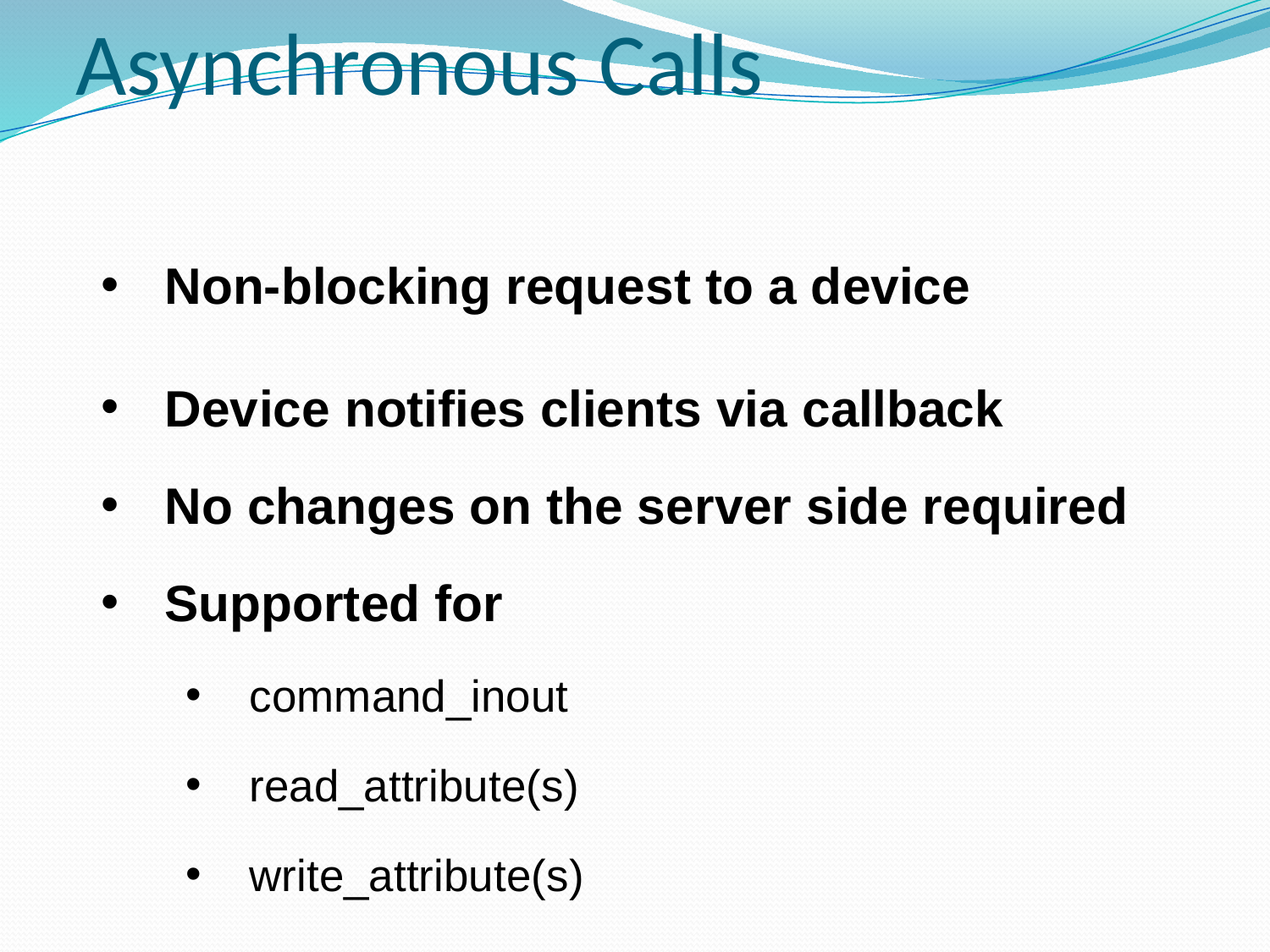

Asynchronous Calls
Non-blocking request to a device

Device notifies clients via callback
No changes on the server side required
Supported for
command_inout
read_attribute(s)
write_attribute(s)